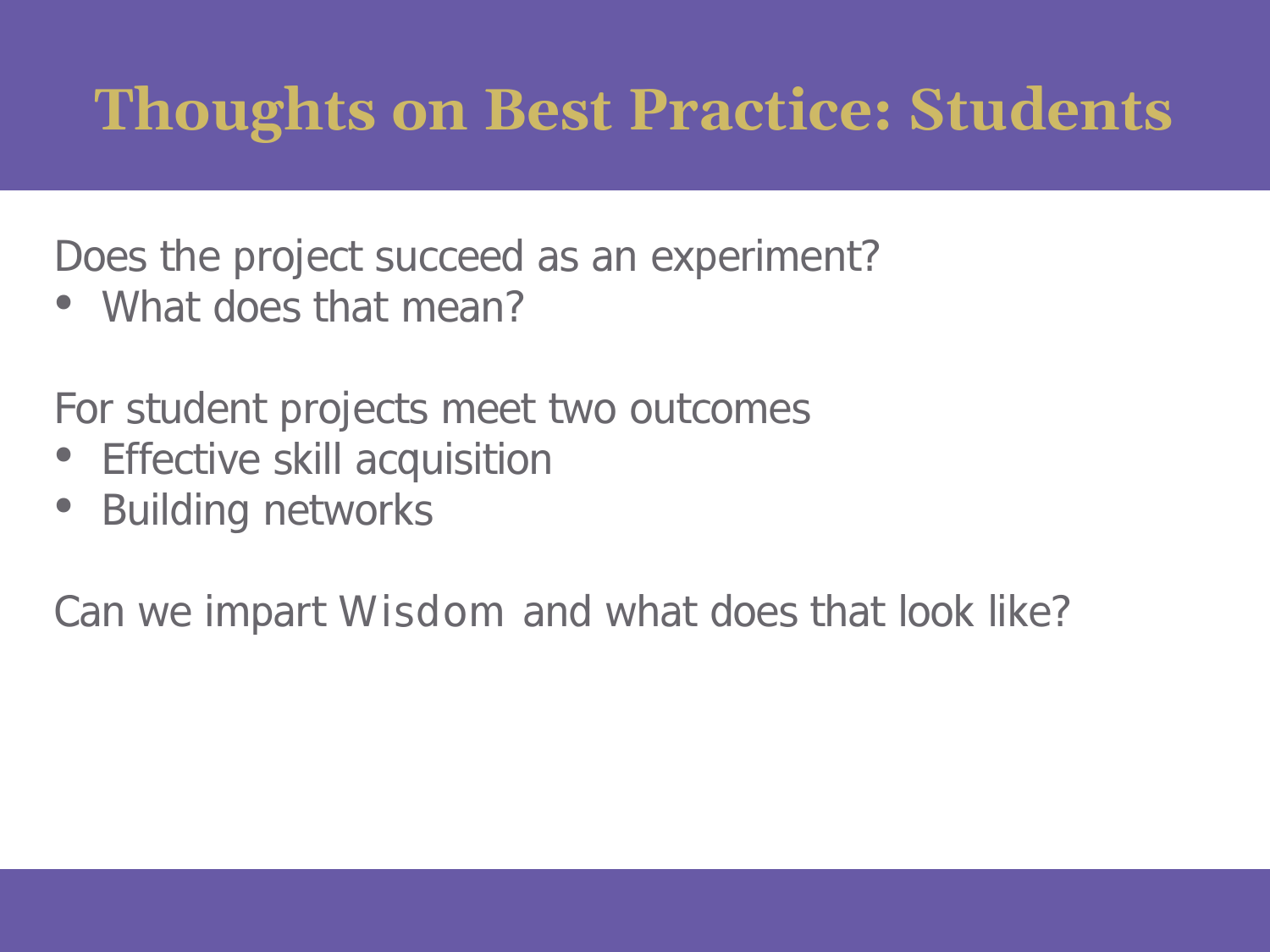

# Thoughts on Best Practice: Students
Does the project succeed as an experiment?
What does that mean?

For student projects meet two outcomes
Effective skill acquisition
Building networks

Can we impart Wisdom and what does that look like?